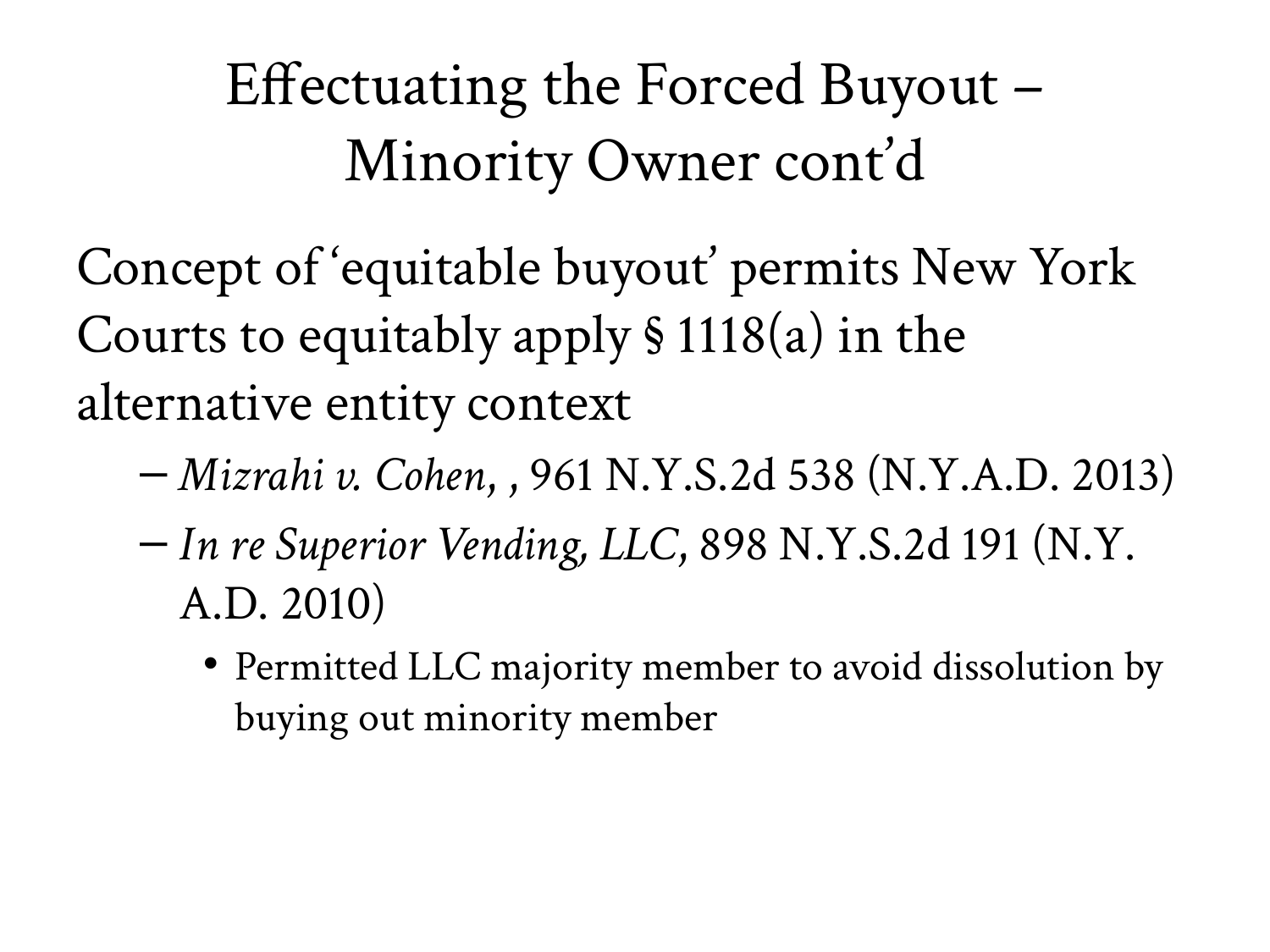

# Effectuating the Forced Buyout – Minority Owner cont’d
Concept of ‘equitable buyout’ permits New York Courts to equitably apply § 1118(a) in the alternative entity context
Mizrahi v. Cohen, , 961 N.Y.S.2d 538 (N.Y.A.D. 2013)
In re Superior Vending, LLC, 898 N.Y.S.2d 191 (N.Y. A.D. 2010)
Permitted LLC majority member to avoid dissolution by buying out minority member